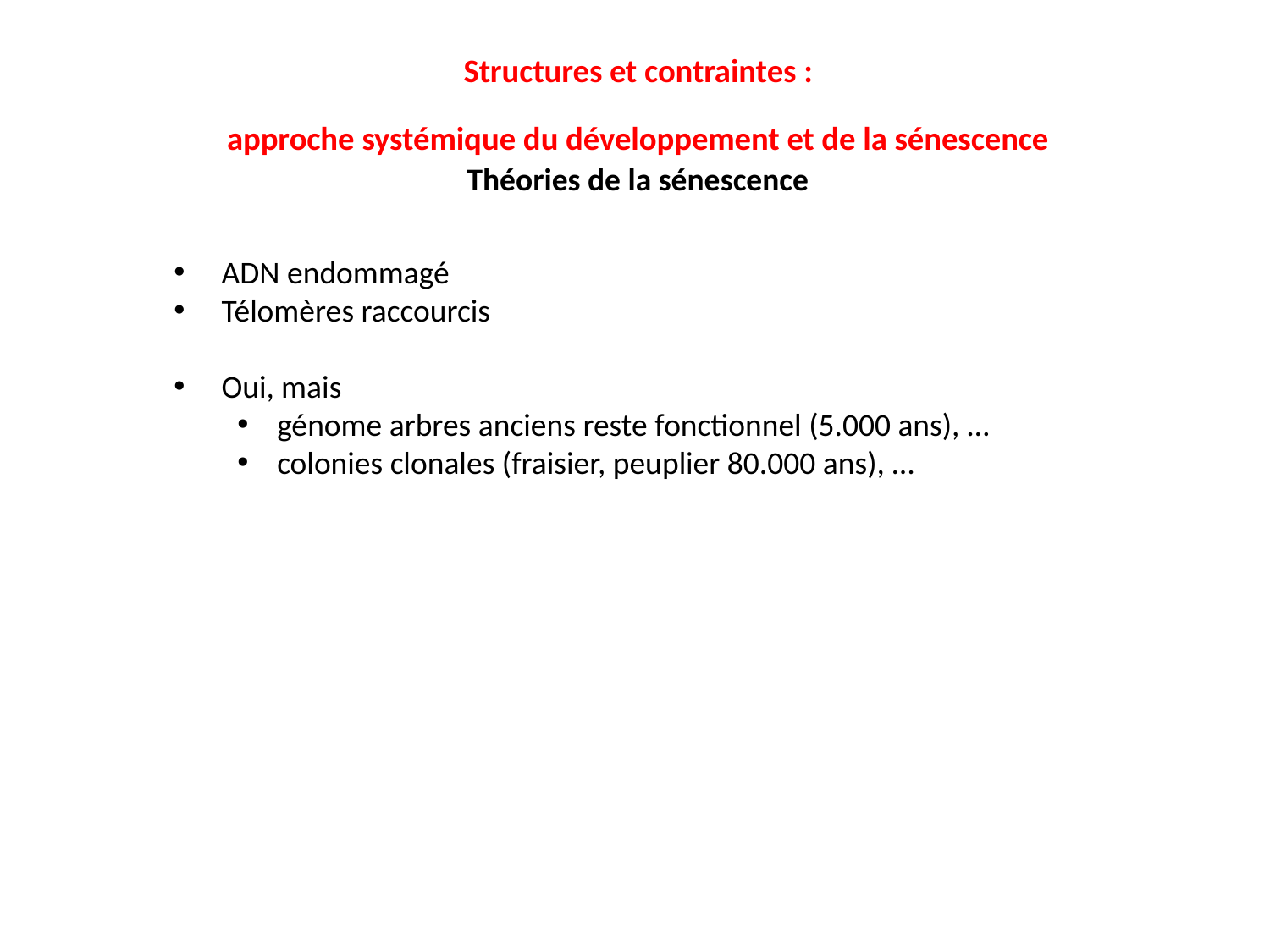

Structures et contraintes :
approche systémique du développement et de la sénescence
Théories de la sénescence
ADN endommagé
Télomères raccourcis

Oui, mais
génome arbres anciens reste fonctionnel (5.000 ans), …
colonies clonales (fraisier, peuplier 80.000 ans), …